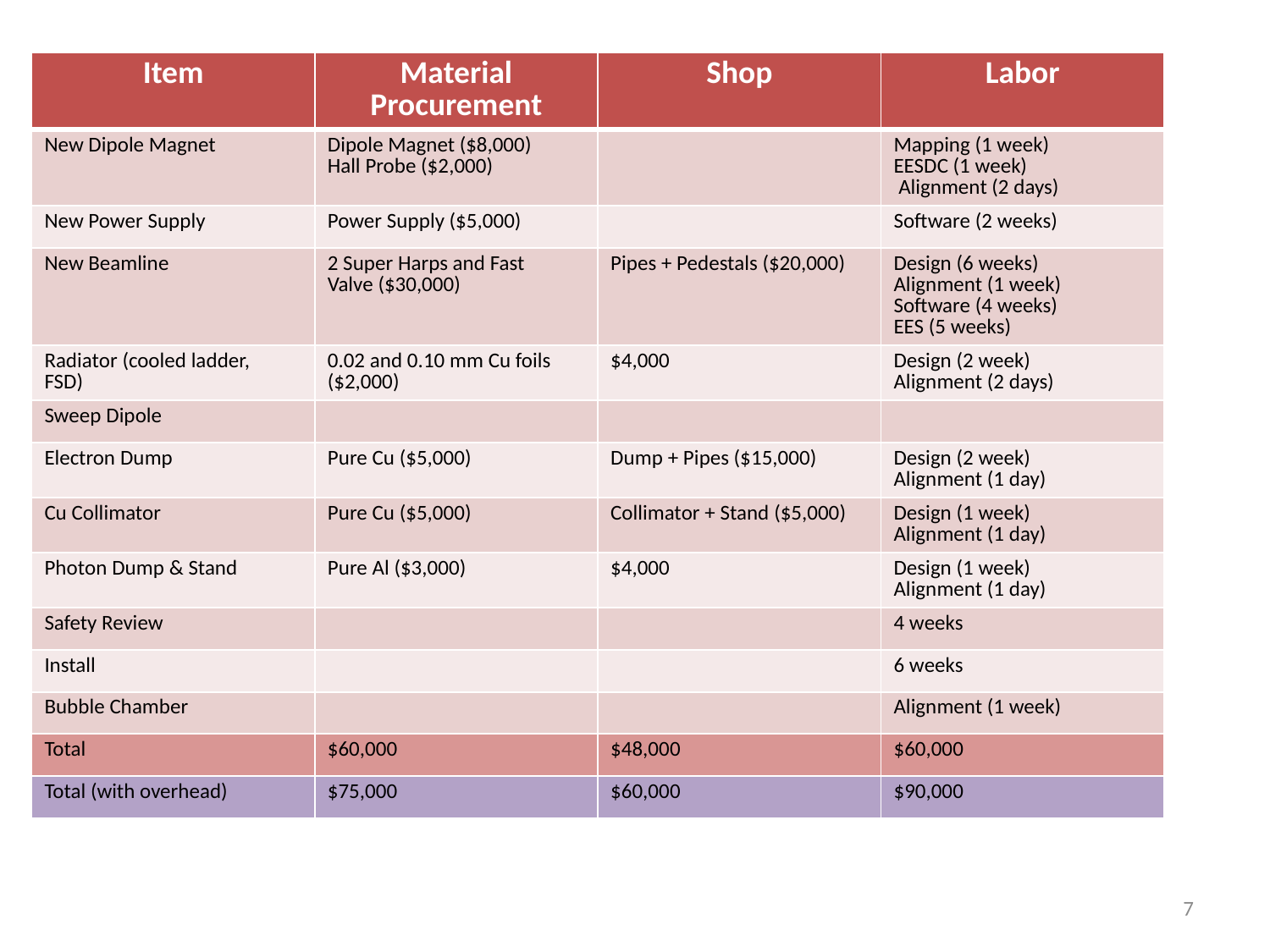

| Item | Material Procurement | Shop | Labor |
| --- | --- | --- | --- |
| New Dipole Magnet | Dipole Magnet ($8,000) Hall Probe ($2,000) |  | Mapping (1 week) EESDC (1 week) Alignment (2 days) |
| New Power Supply | Power Supply ($5,000) |  | Software (2 weeks) |
| New Beamline | 2 Super Harps and Fast Valve ($30,000) | Pipes + Pedestals ($20,000) | Design (6 weeks) Alignment (1 week) Software (4 weeks) EES (5 weeks) |
| Radiator (cooled ladder, FSD) | 0.02 and 0.10 mm Cu foils ($2,000) | $4,000 | Design (2 week) Alignment (2 days) |
| Sweep Dipole |  |  |  |
| Electron Dump | Pure Cu ($5,000) | Dump + Pipes ($15,000) | Design (2 week) Alignment (1 day) |
| Cu Collimator | Pure Cu ($5,000) | Collimator + Stand ($5,000) | Design (1 week) Alignment (1 day) |
| Photon Dump & Stand | Pure Al ($3,000) | $4,000 | Design (1 week) Alignment (1 day) |
| Safety Review |  |  | 4 weeks |
| Install |  |  | 6 weeks |
| Bubble Chamber |  |  | Alignment (1 week) |
| Total | $60,000 | $48,000 | $60,000 |
| Total (with overhead) | $75,000 | $60,000 | $90,000 |
7